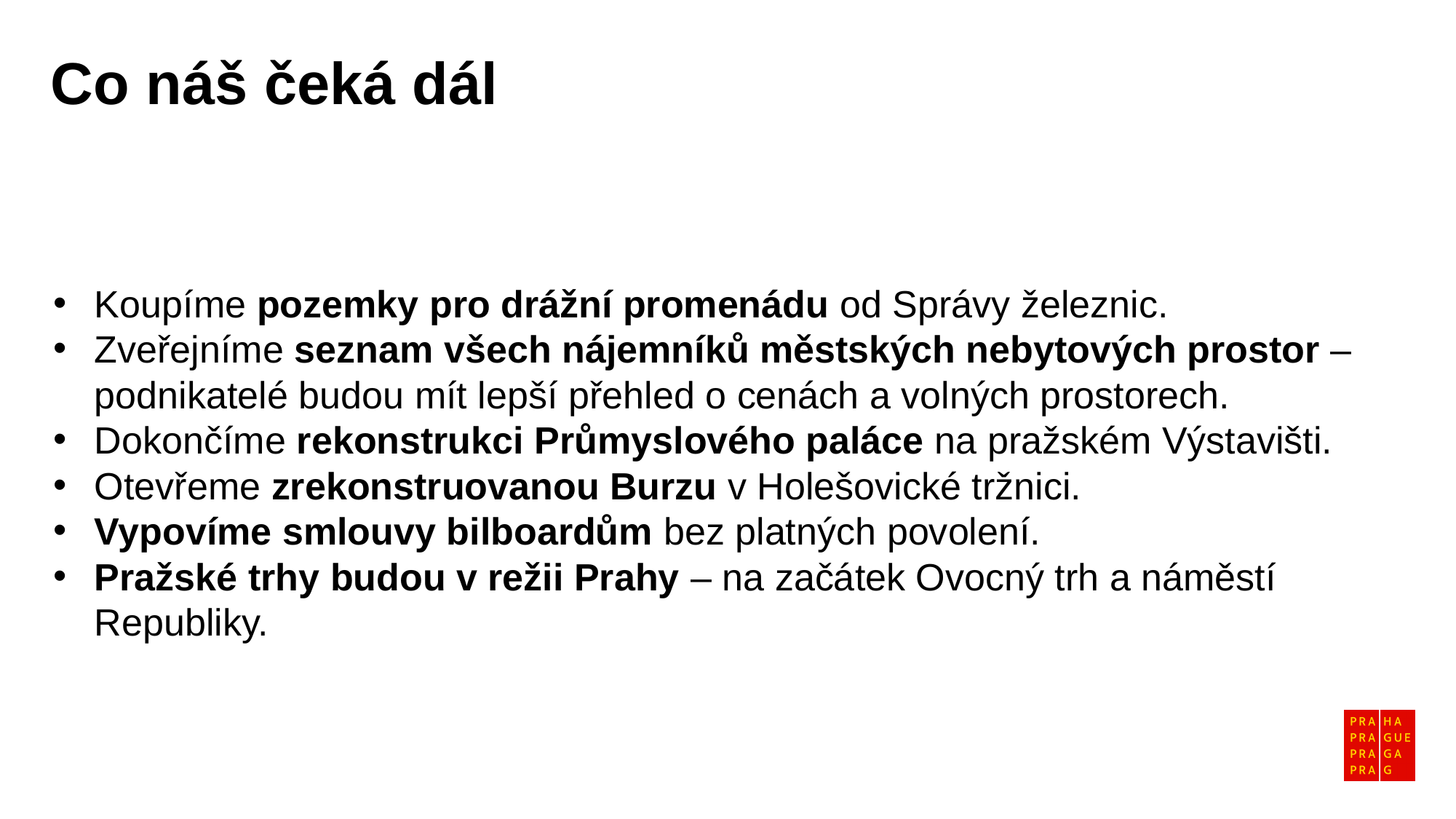

Co náš čeká dál
Koupíme pozemky pro drážní promenádu od Správy železnic.
Zveřejníme seznam všech nájemníků městských nebytových prostor – podnikatelé budou mít lepší přehled o cenách a volných prostorech.
Dokončíme rekonstrukci Průmyslového paláce na pražském Výstavišti.
Otevřeme zrekonstruovanou Burzu v Holešovické tržnici.
Vypovíme smlouvy bilboardům bez platných povolení.
Pražské trhy budou v režii Prahy – na začátek Ovocný trh a náměstí Republiky.